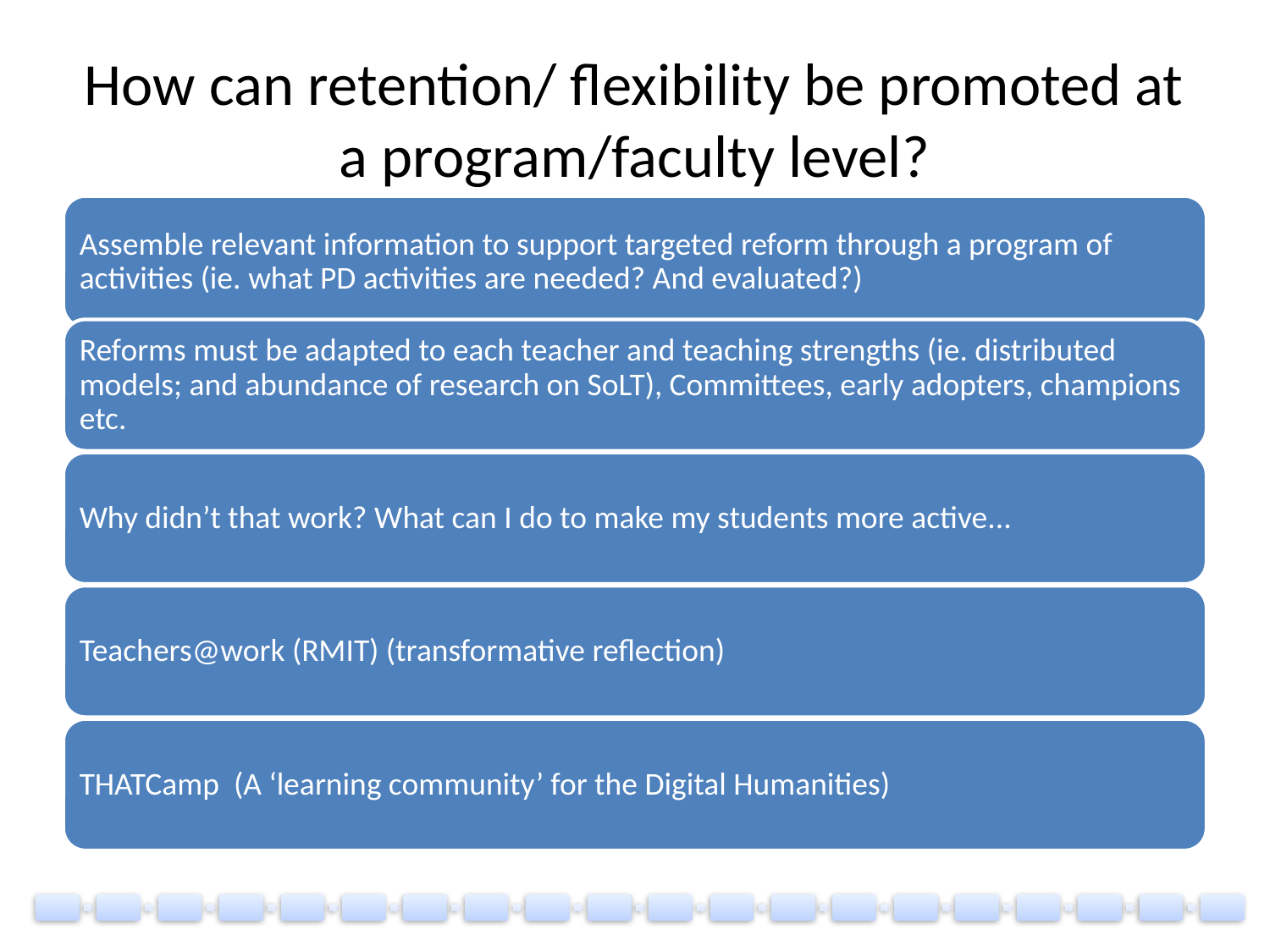

# How can retention/ flexibility be promoted at a program/faculty level?
Assemble relevant information to support targeted reform through a program of activities (ie. what PD activities are needed? And evaluated?)
Reforms must be adapted to each teacher and teaching strengths (ie. distributed models; and abundance of research on SoLT), Committees, early adopters, champions etc.
Why didn’t that work? What can I do to make my students more active...
Teachers@work (RMIT) (transformative reflection)
THATCamp  (A ‘learning community’ for the Digital Humanities)